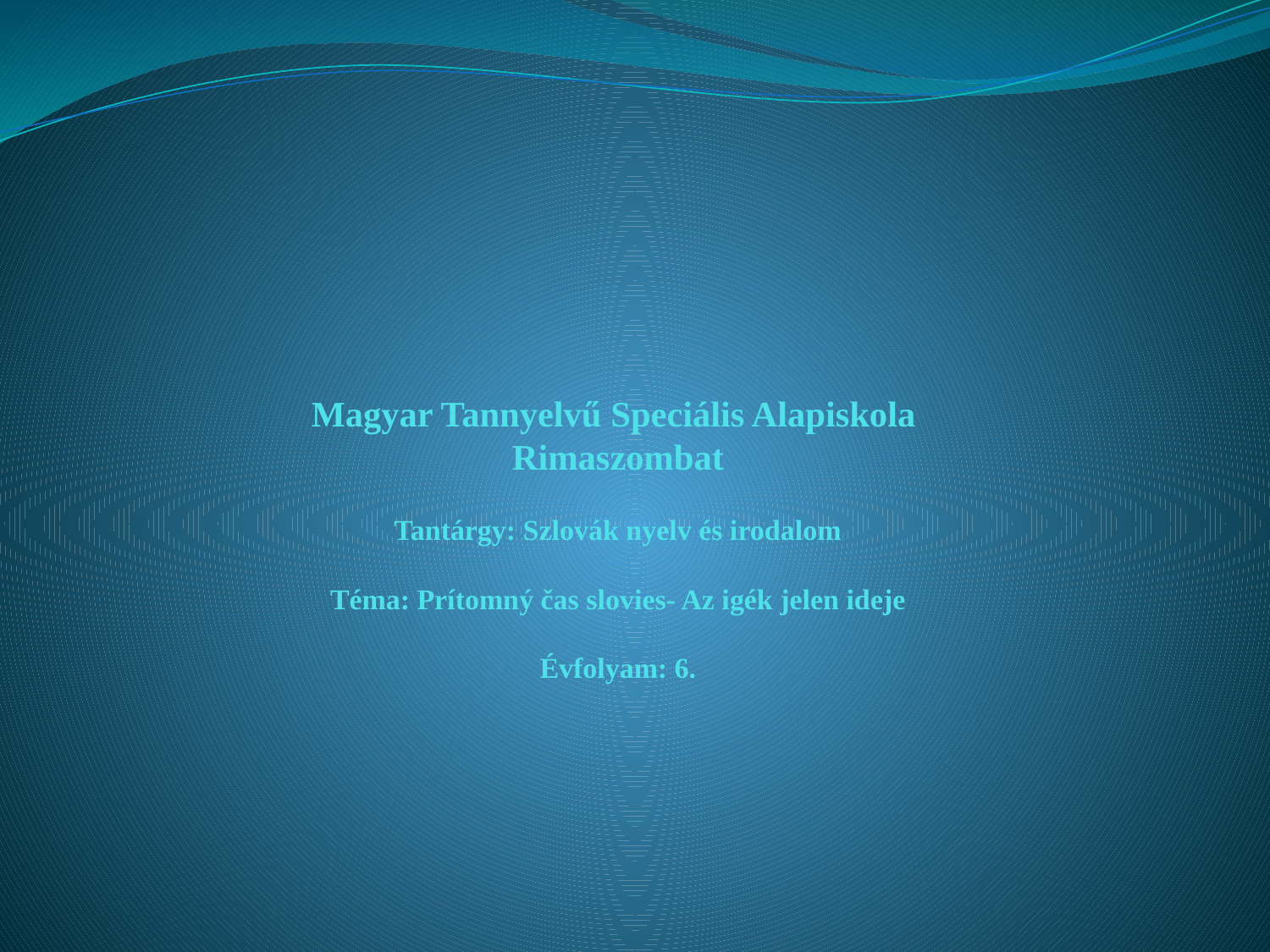

# Magyar Tannyelvű Speciális Alapiskola Rimaszombat Tantárgy: Szlovák nyelv és irodalom Téma: Prítomný čas slovies- Az igék jelen ideje Évfolyam: 6.